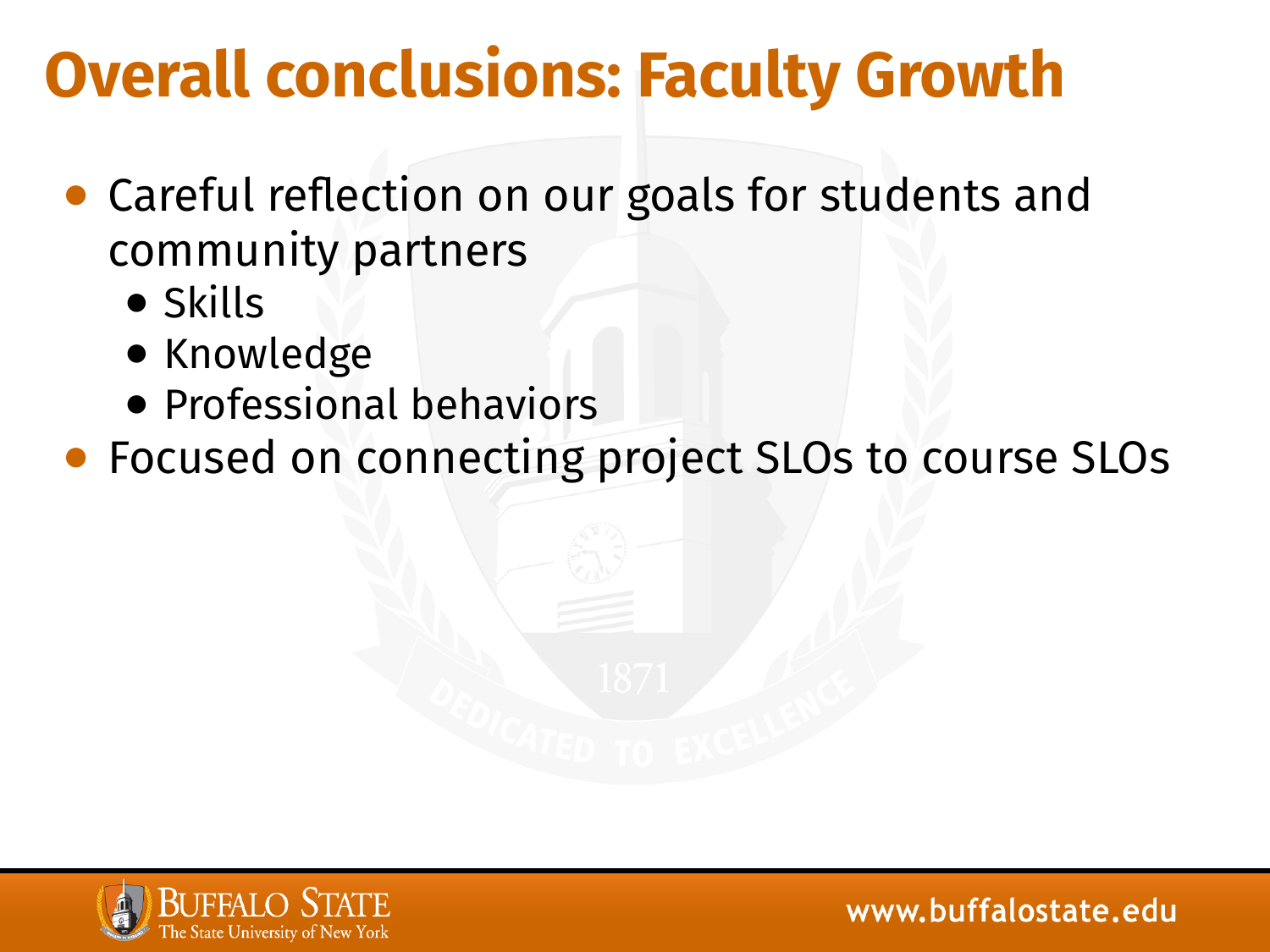

# Overall conclusions: Faculty Growth
Careful reflection on our goals for students and community partners
Skills
Knowledge
Professional behaviors
Focused on connecting project SLOs to course SLOs